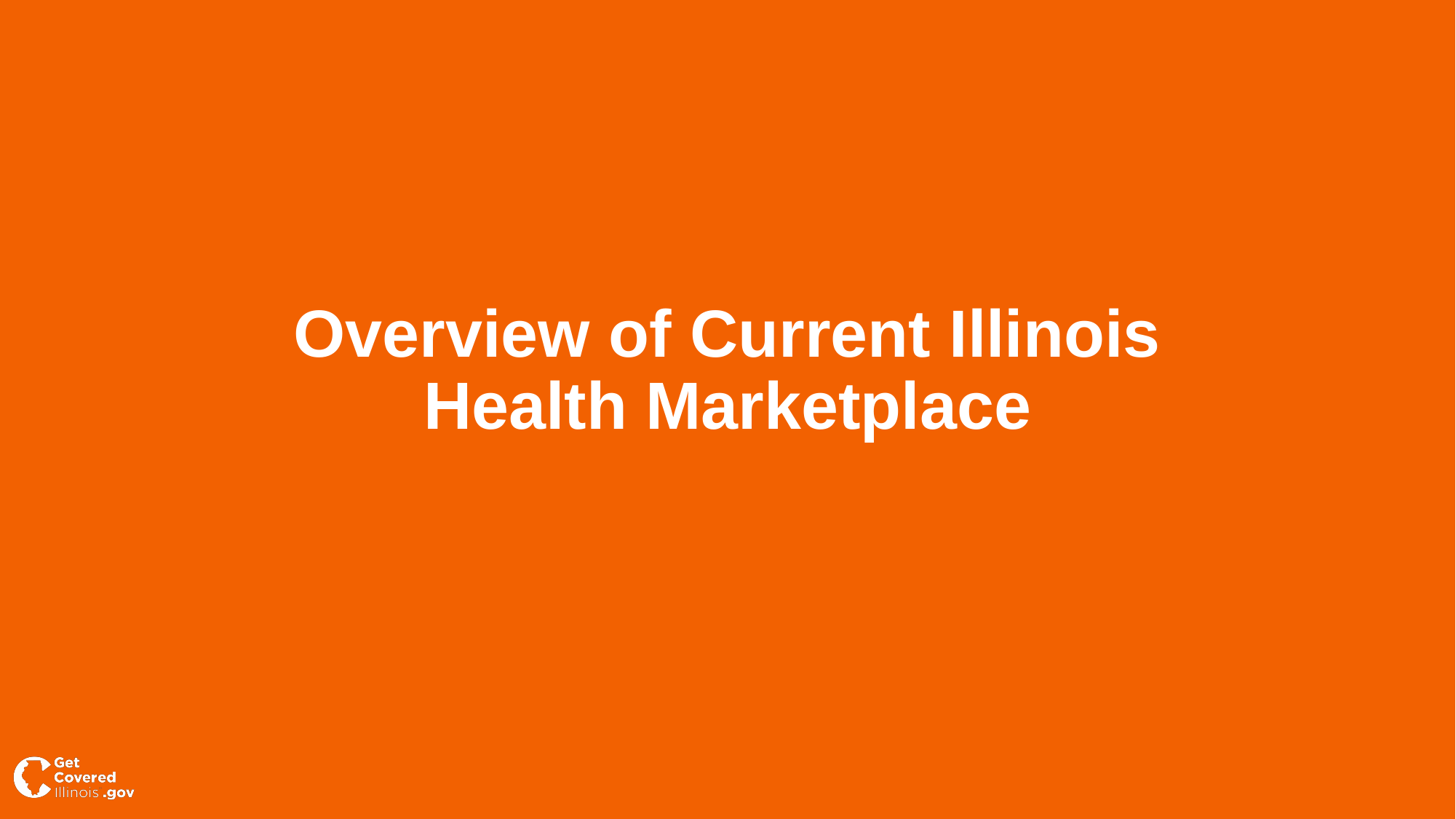

Overview of Current Illinois Health Marketplace
9